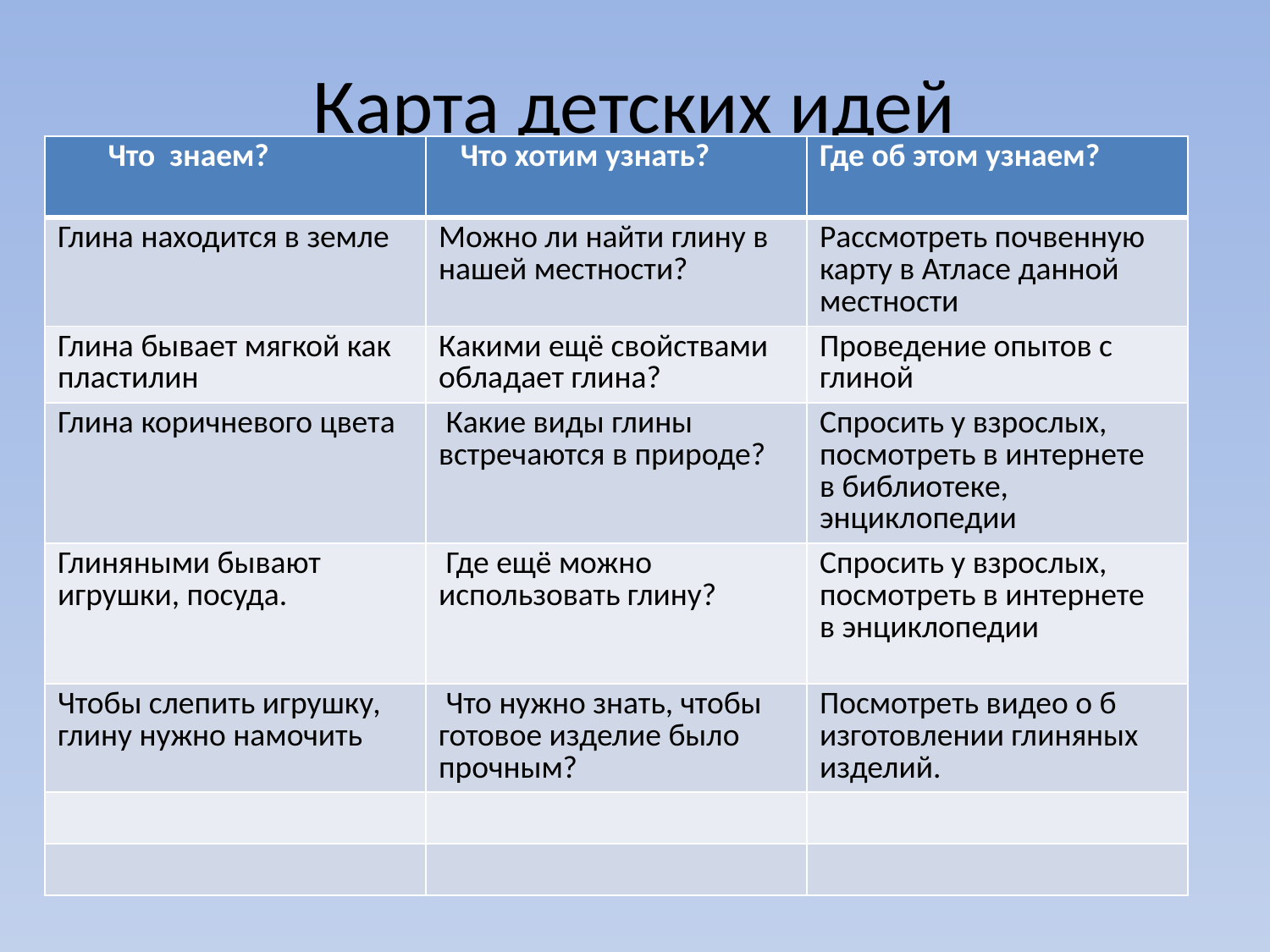

# Карта детских идей
| Что знаем? | Что хотим узнать? | Где об этом узнаем? |
| --- | --- | --- |
| Глина находится в земле | Можно ли найти глину в нашей местности? | Рассмотреть почвенную карту в Атласе данной местности |
| Глина бывает мягкой как пластилин | Какими ещё свойствами обладает глина? | Проведение опытов с глиной |
| Глина коричневого цвета | Какие виды глины встречаются в природе? | Спросить у взрослых, посмотреть в интернете в библиотеке, энциклопедии |
| Глиняными бывают игрушки, посуда. | Где ещё можно использовать глину? | Спросить у взрослых, посмотреть в интернете в энциклопедии |
| Чтобы слепить игрушку, глину нужно намочить | Что нужно знать, чтобы готовое изделие было прочным? | Посмотреть видео о б изготовлении глиняных изделий. |
|  |  |  |
|  |  |  |